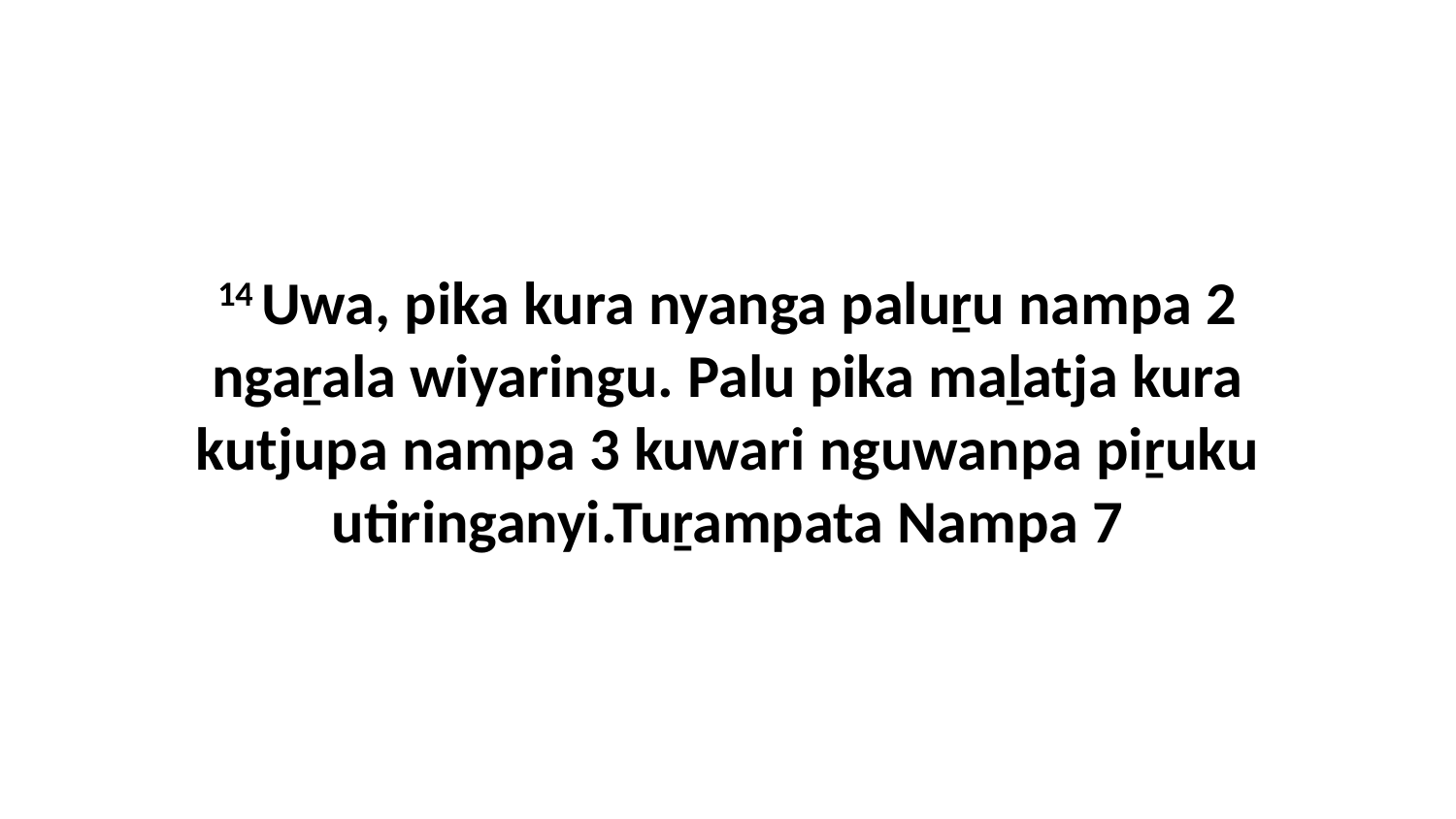

14 Uwa, pika kura nyanga paluṟu nampa 2 ngaṟala wiyaringu. Palu pika maḻatja kura kutjupa nampa 3 kuwari nguwanpa piṟuku utiringanyi.Tuṟampata Nampa 7